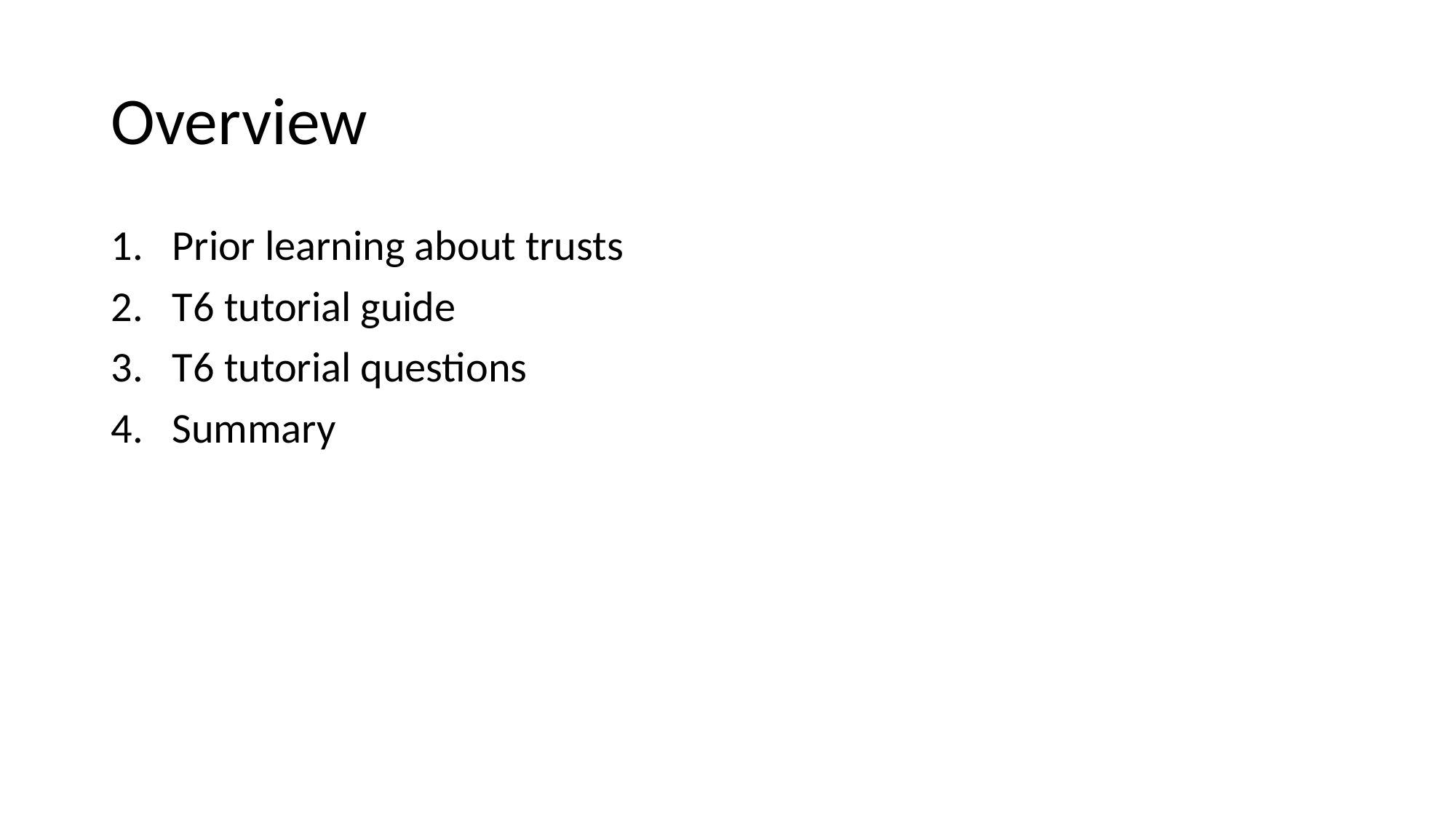

# Overview
Prior learning about trusts
T6 tutorial guide
T6 tutorial questions
Summary